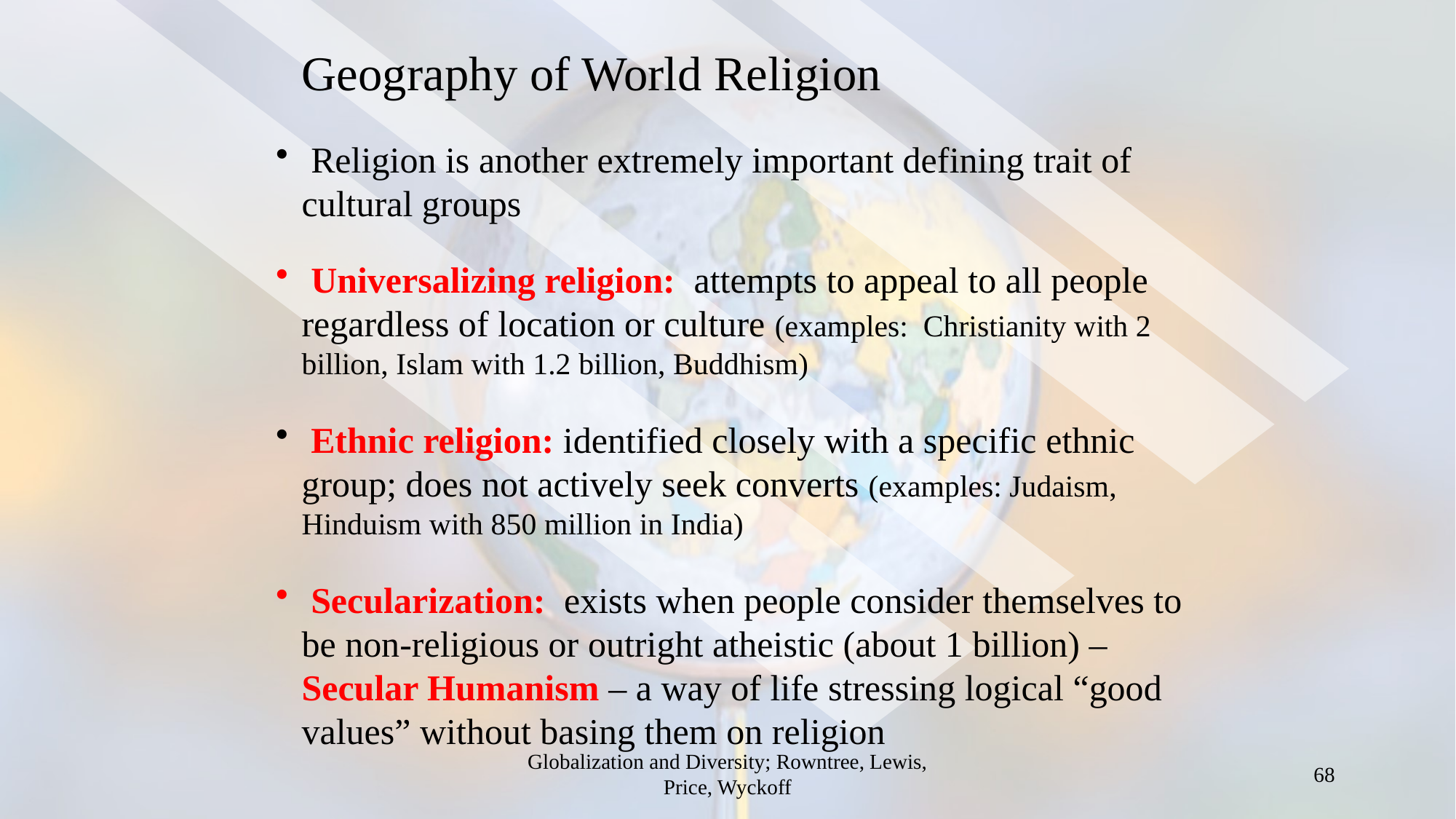

Geography of World Religion

 Religion is another extremely important defining trait of cultural groups

 Universalizing religion:  attempts to appeal to all people regardless of location or culture (examples:  Christianity with 2 billion, Islam with 1.2 billion, Buddhism)

 Ethnic religion: identified closely with a specific ethnic group; does not actively seek converts (examples: Judaism, Hinduism with 850 million in India)

 Secularization:  exists when people consider themselves to be non-religious or outright atheistic (about 1 billion) – Secular Humanism – a way of life stressing logical “good values” without basing them on religion
Globalization and Diversity; Rowntree, Lewis, Price, Wyckoff
68